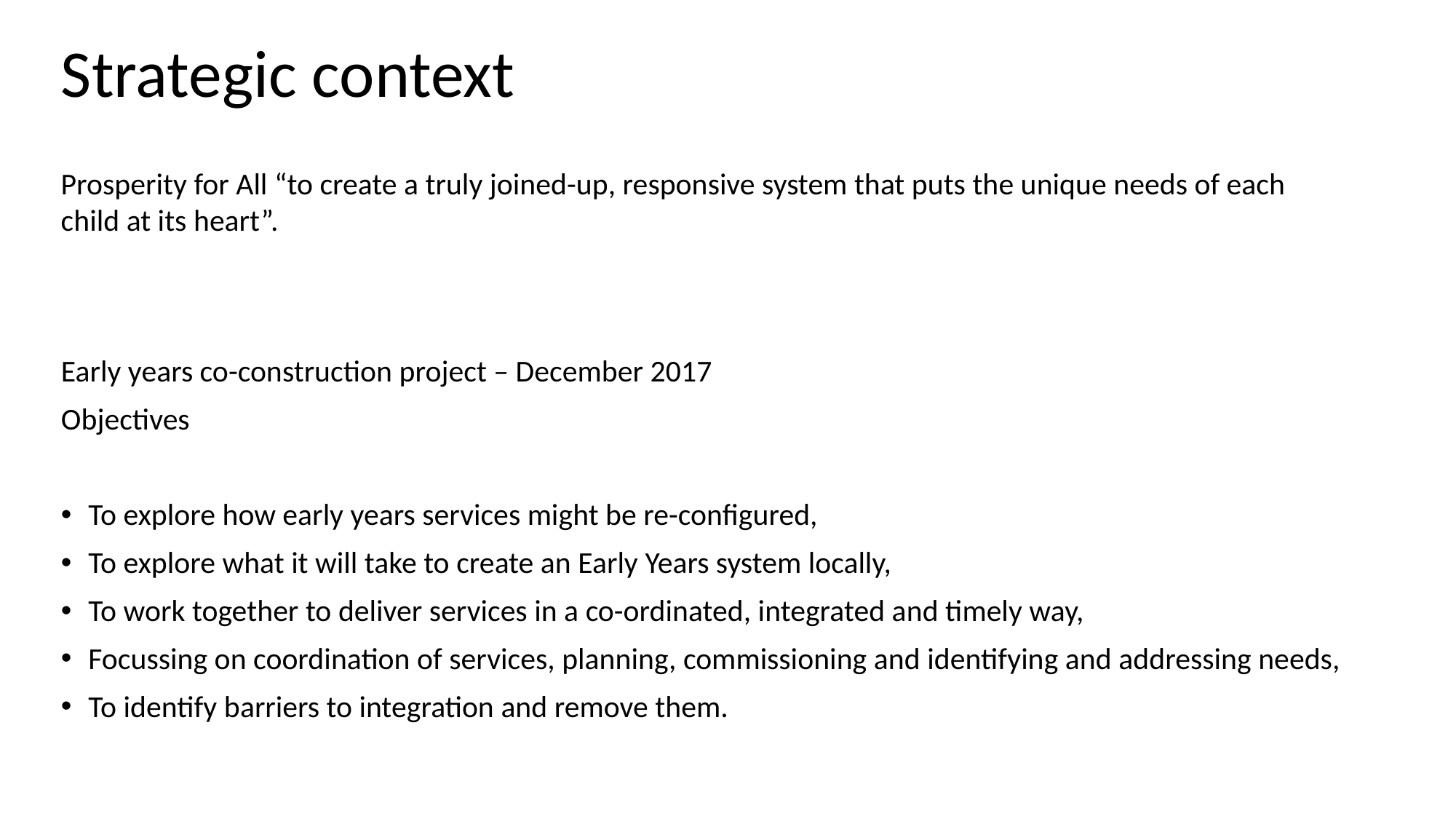

# Strategic context
Prosperity for All “to create a truly joined-up, responsive system that puts the unique needs of each child at its heart”.

Early years co-construction project – December 2017
Objectives

To explore how early years services might be re-configured,
To explore what it will take to create an Early Years system locally,
To work together to deliver services in a co-ordinated, integrated and timely way,
Focussing on coordination of services, planning, commissioning and identifying and addressing needs,
To identify barriers to integration and remove them.